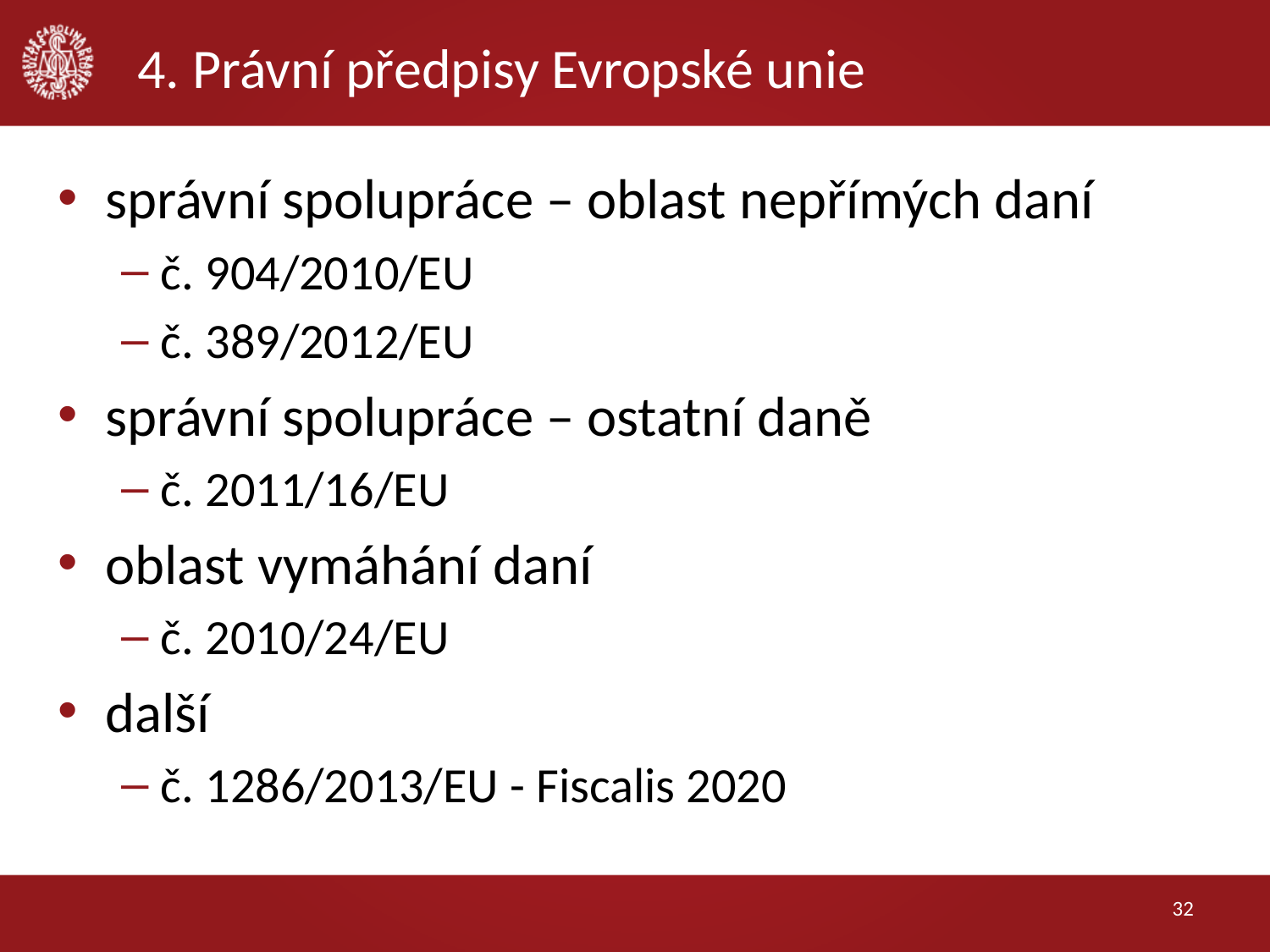

# 4. Právní předpisy Evropské unie
správní spolupráce – oblast nepřímých daní
č. 904/2010/EU
č. 389/2012/EU
správní spolupráce – ostatní daně
č. 2011/16/EU
oblast vymáhání daní
č. 2010/24/EU
další
č. 1286/2013/EU - Fiscalis 2020
32